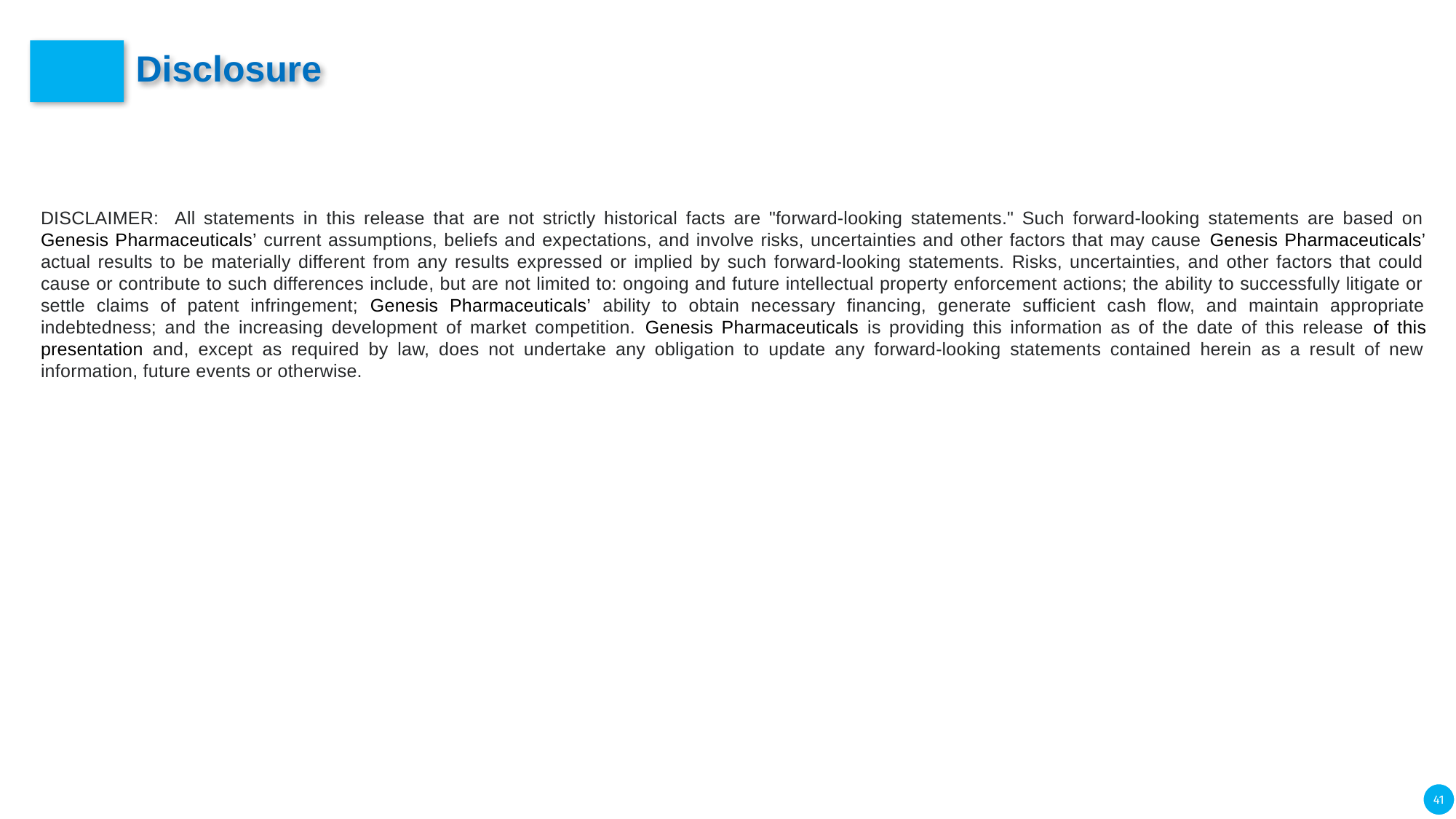

# Disclosure
DISCLAIMER:  All statements in this release that are not strictly historical facts are "forward-looking statements." Such forward-looking statements are based on Genesis Pharmaceuticals’ current assumptions, beliefs and expectations, and involve risks, uncertainties and other factors that may cause Genesis Pharmaceuticals’ actual results to be materially different from any results expressed or implied by such forward-looking statements. Risks, uncertainties, and other factors that could cause or contribute to such differences include, but are not limited to: ongoing and future intellectual property enforcement actions; the ability to successfully litigate or settle claims of patent infringement; Genesis Pharmaceuticals’ ability to obtain necessary financing, generate sufficient cash flow, and maintain appropriate indebtedness; and the increasing development of market competition. Genesis Pharmaceuticals is providing this information as of the date of this release of this presentation and, except as required by law, does not undertake any obligation to update any forward-looking statements contained herein as a result of new information, future events or otherwise.

41